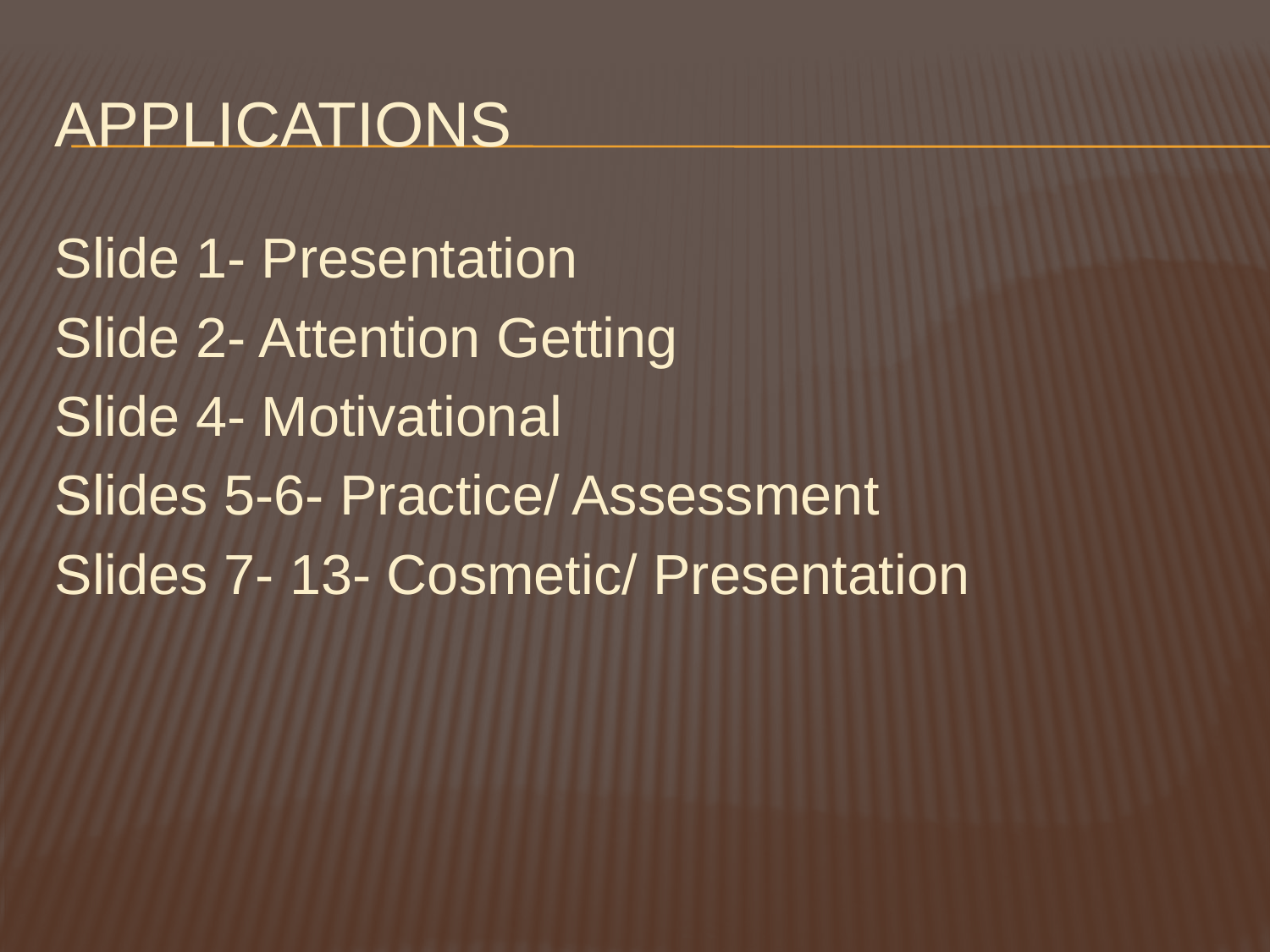

# Applications
Slide 1- Presentation
Slide 2- Attention Getting
Slide 4- Motivational
Slides 5-6- Practice/ Assessment
Slides 7- 13- Cosmetic/ Presentation